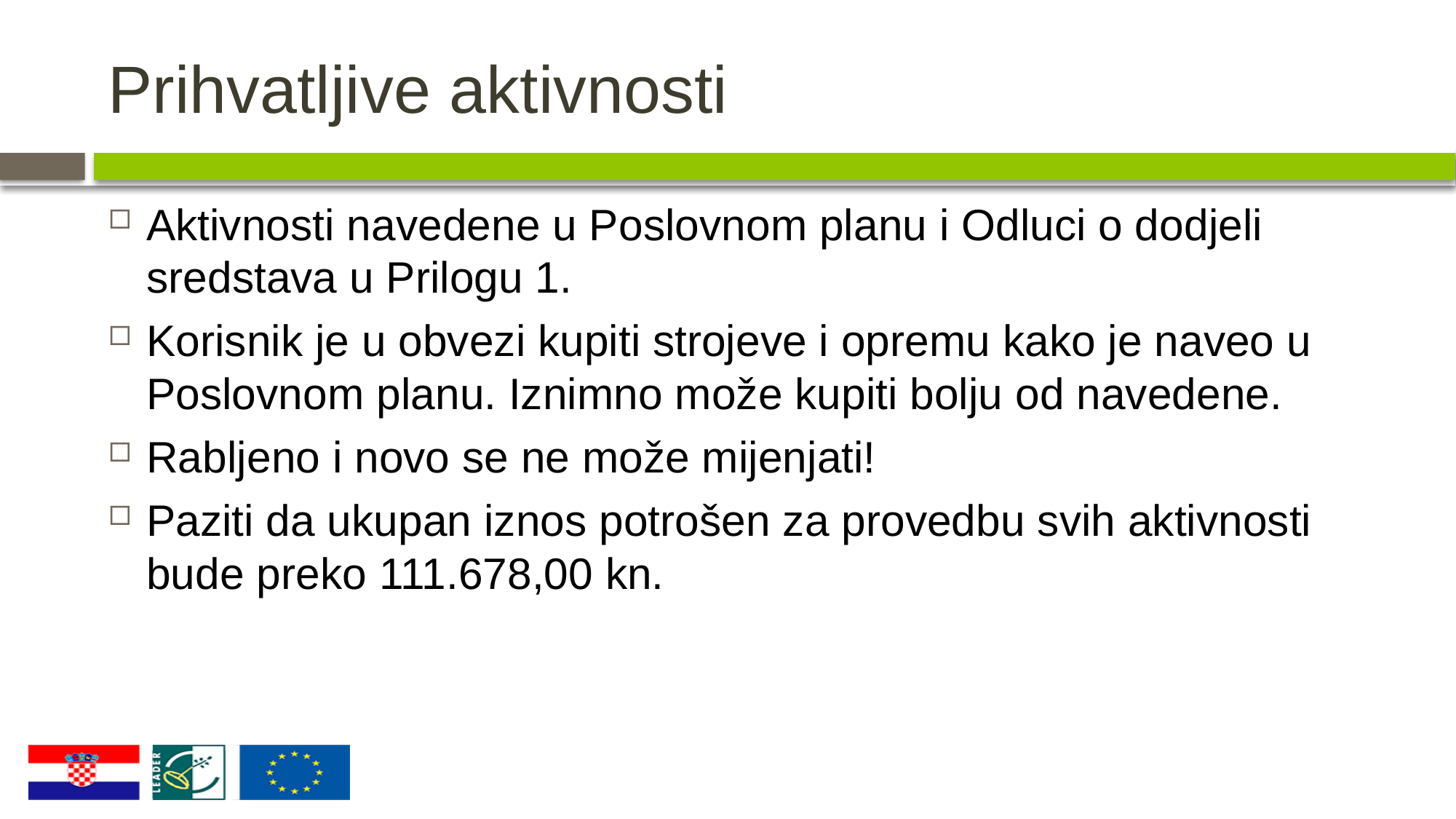

# Prihvatljive aktivnosti
Aktivnosti navedene u Poslovnom planu i Odluci o dodjeli sredstava u Prilogu 1.
Korisnik je u obvezi kupiti strojeve i opremu kako je naveo u Poslovnom planu. Iznimno može kupiti bolju od navedene.
Rabljeno i novo se ne može mijenjati!
Paziti da ukupan iznos potrošen za provedbu svih aktivnosti bude preko 111.678,00 kn.